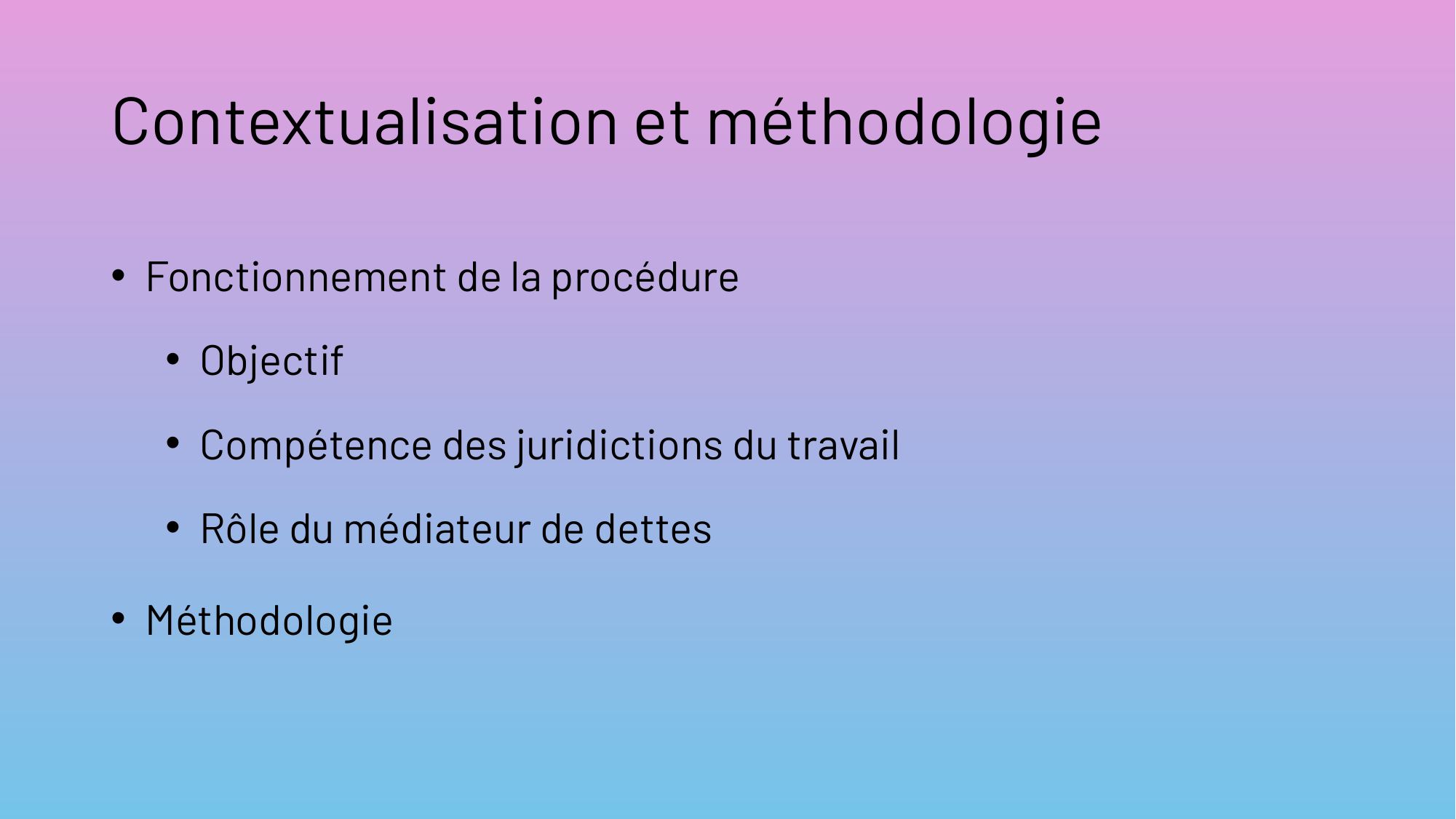

# Contextualisation et méthodologie
Fonctionnement de la procédure
Objectif
Compétence des juridictions du travail
Rôle du médiateur de dettes
Méthodologie